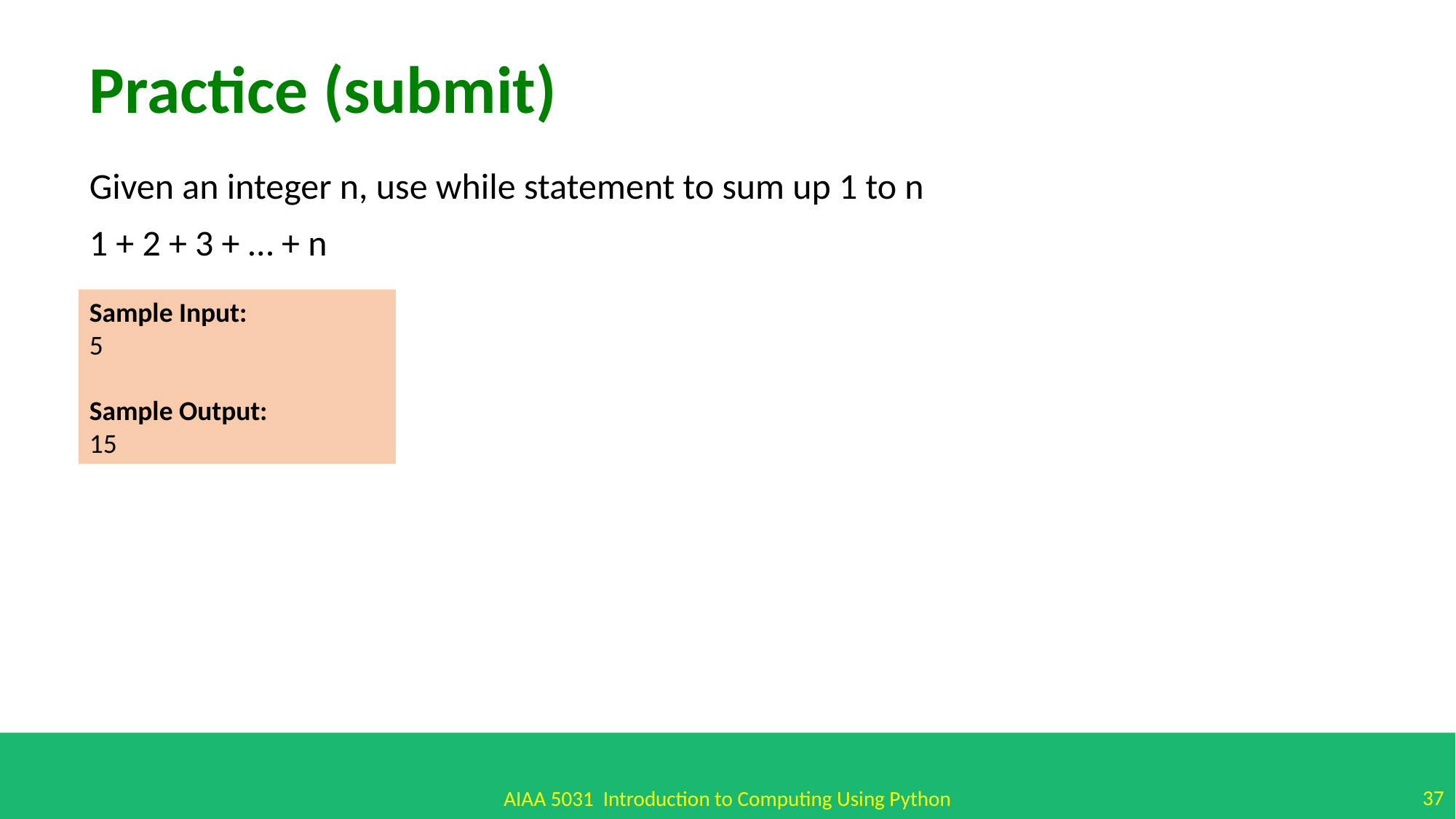

Practice (submit)
Given an integer n, use while statement to sum up 1 to n
1 + 2 + 3 + … + n
Sample Input:
5

Sample Output:
15
37
AIAA 5031  Introduction to Computing Using Python